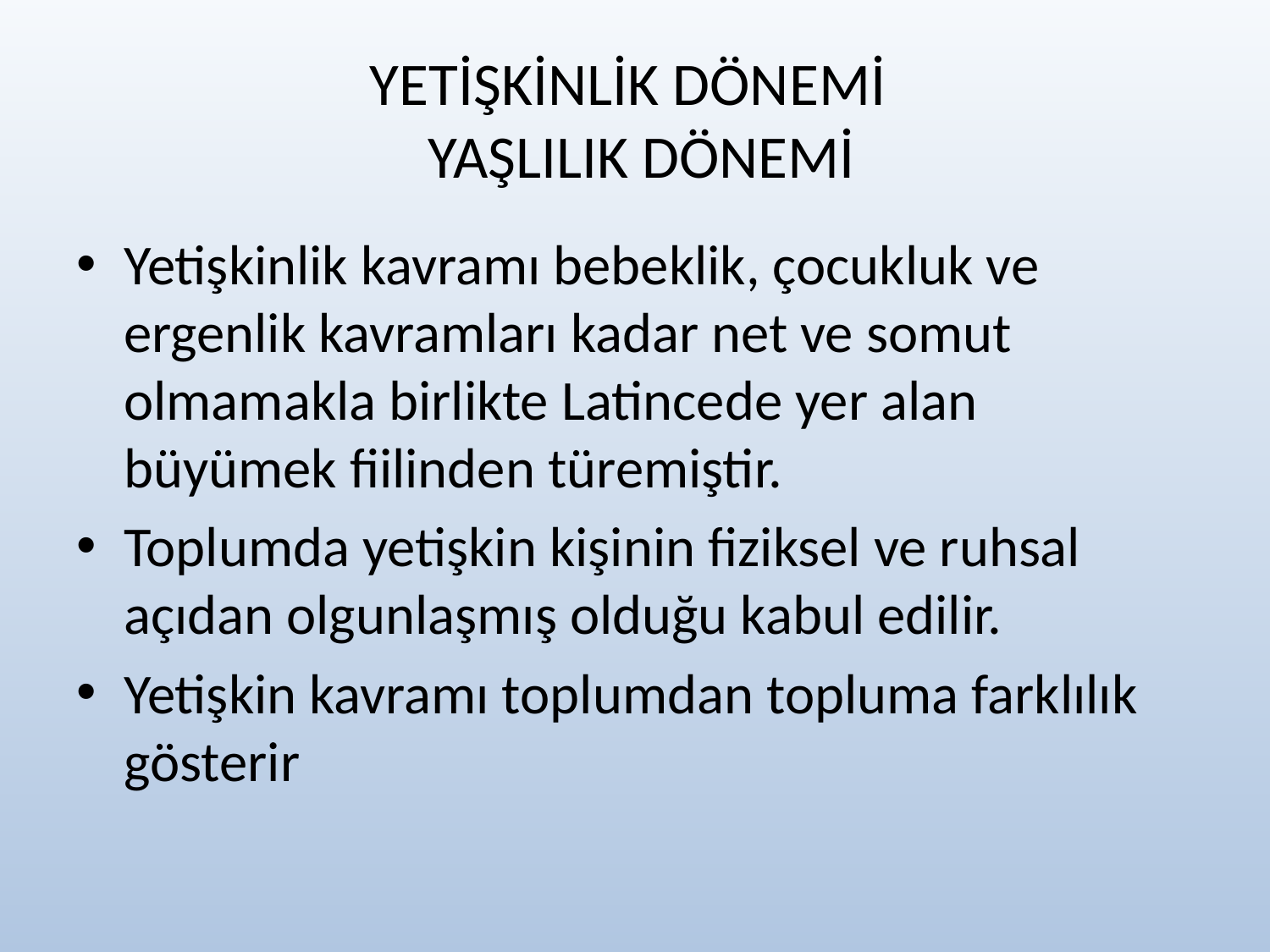

# YETİŞKİNLİK DÖNEMİ YAŞLILIK DÖNEMİ
Yetişkinlik kavramı bebeklik, çocukluk ve ergenlik kavramları kadar net ve somut olmamakla birlikte Latincede yer alan büyümek fiilinden türemiştir.
Toplumda yetişkin kişinin fiziksel ve ruhsal açıdan olgunlaşmış olduğu kabul edilir.
Yetişkin kavramı toplumdan topluma farklılık gösterir